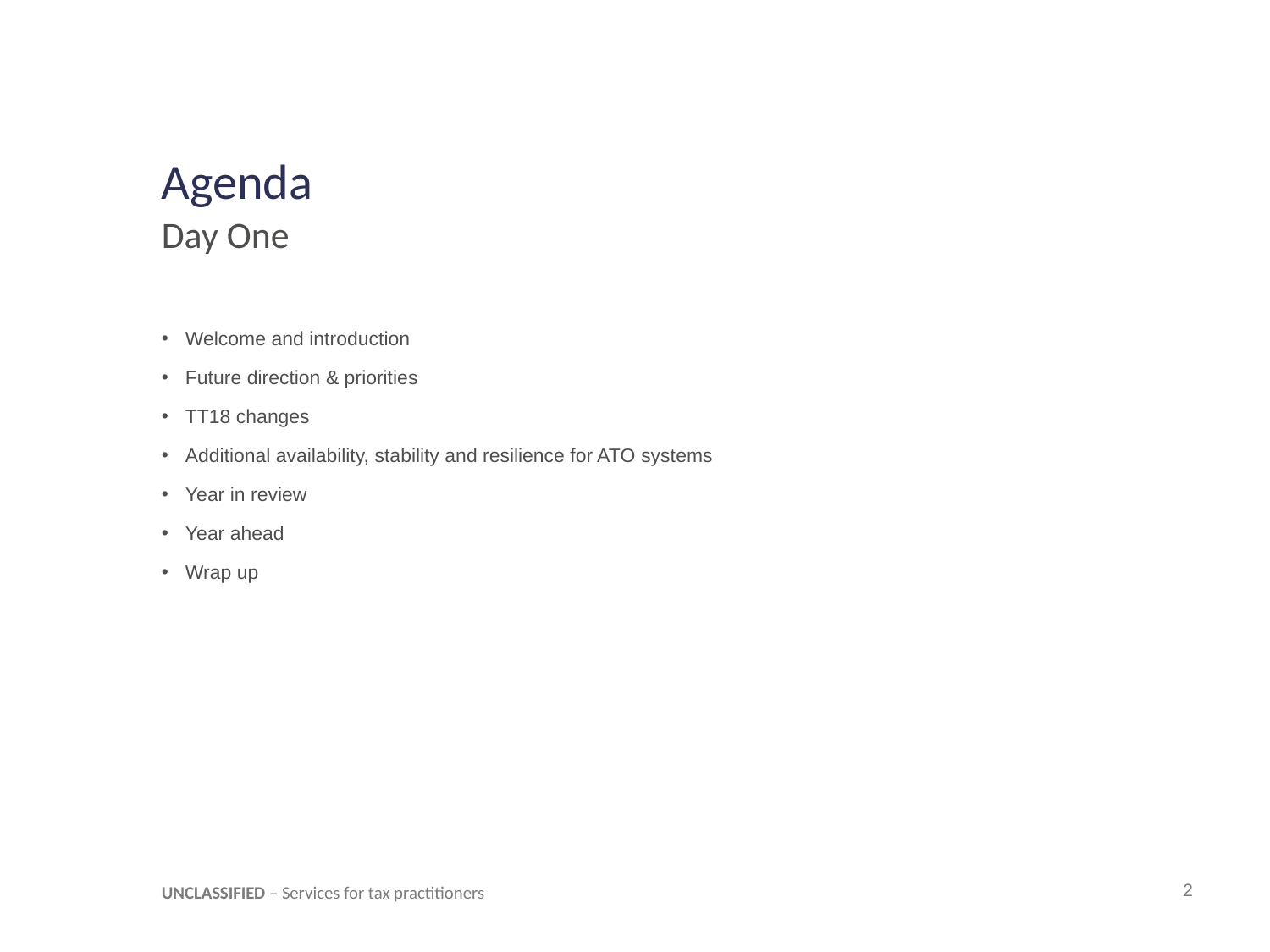

# Agenda
Day One
Welcome and introduction
Future direction & priorities
TT18 changes
Additional availability, stability and resilience for ATO systems
Year in review
Year ahead
Wrap up
UNCLASSIFIED – Services for tax practitioners
2